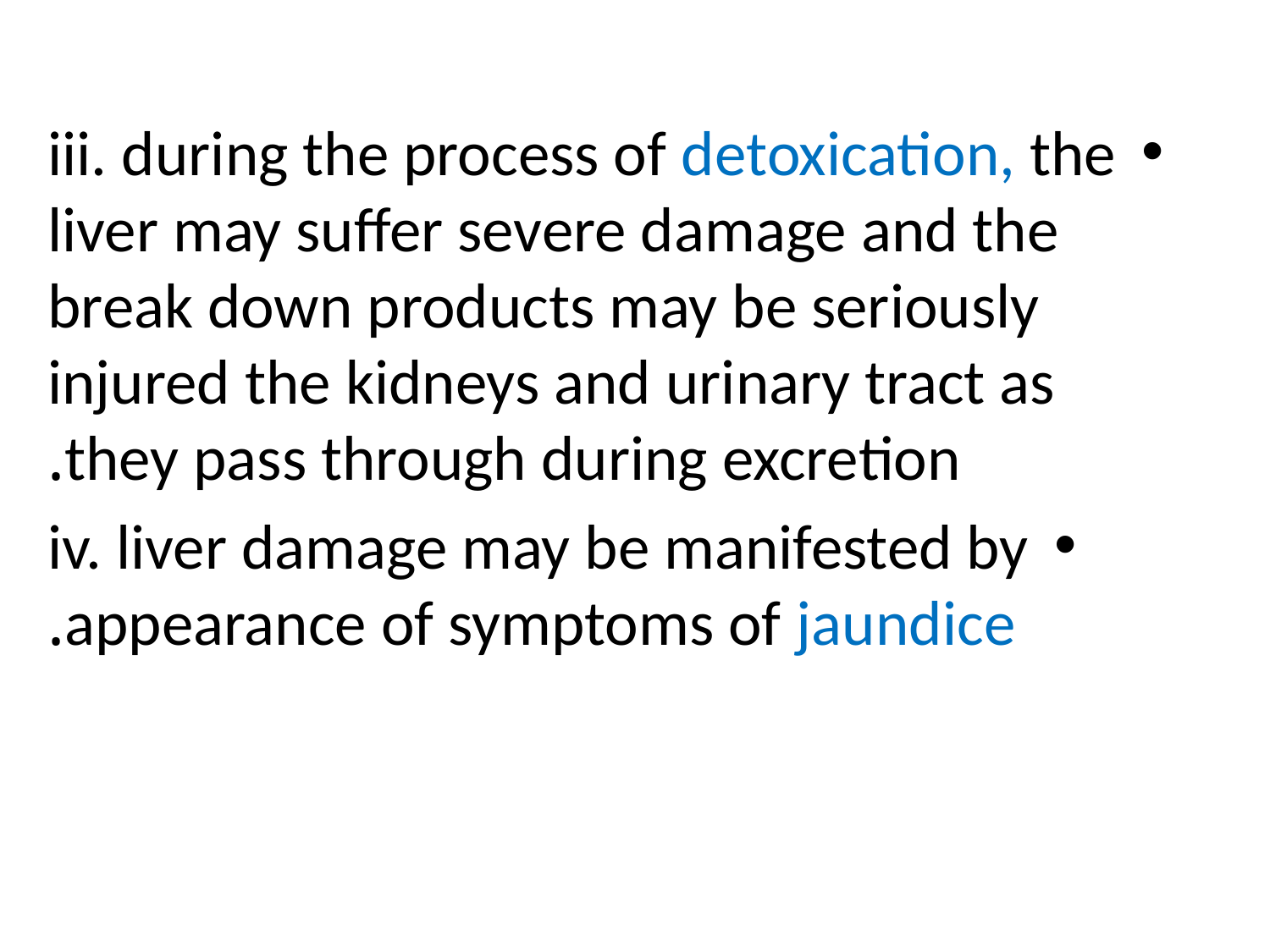

#
iii. during the process of detoxication, the liver may suffer severe damage and the break down products may be seriously injured the kidneys and urinary tract as they pass through during excretion.
iv. liver damage may be manifested by appearance of symptoms of jaundice.